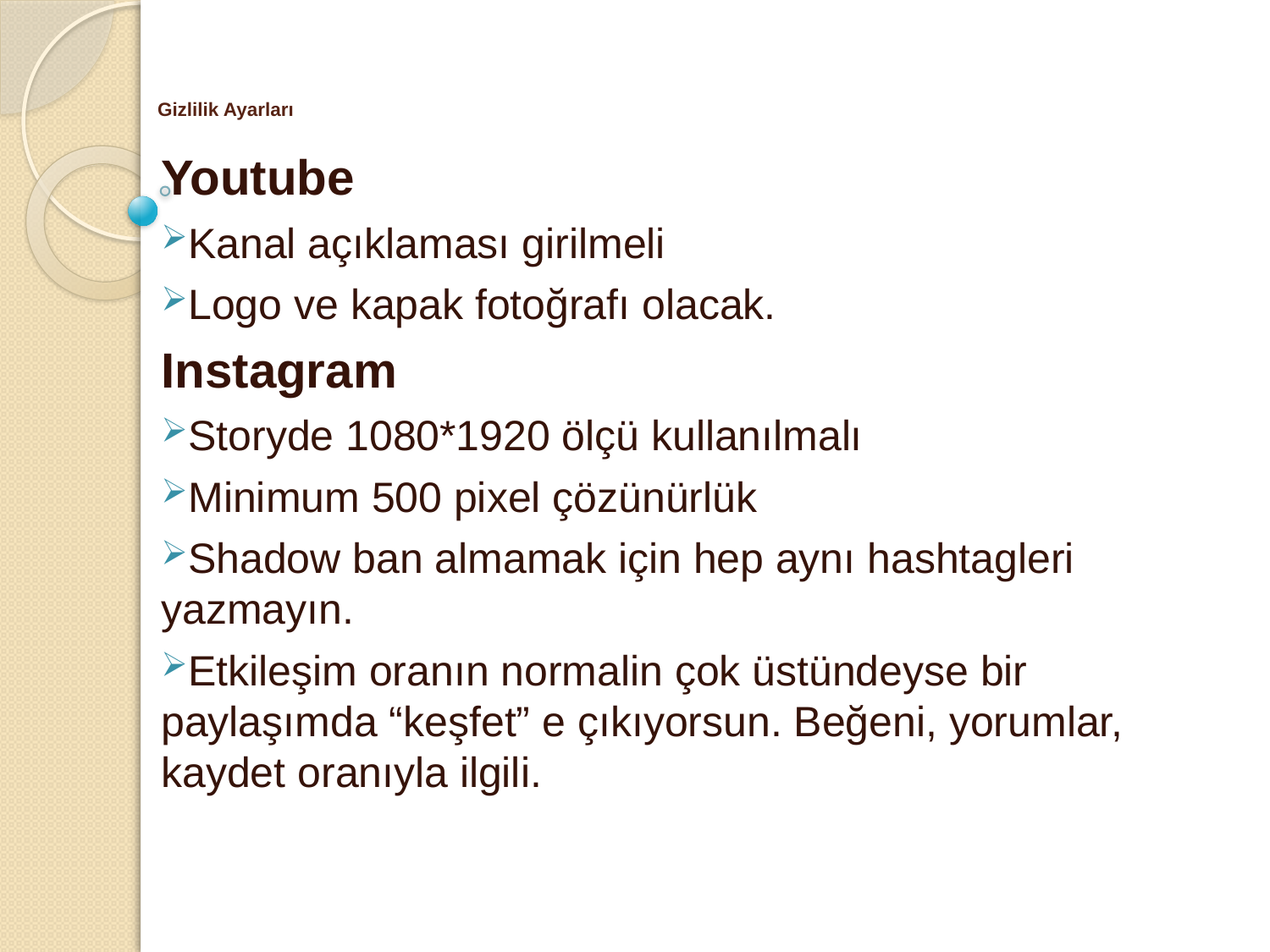

# Gizlilik Ayarları
Youtube
Kanal açıklaması girilmeli
Logo ve kapak fotoğrafı olacak.
Instagram
Storyde 1080*1920 ölçü kullanılmalı
Minimum 500 pixel çözünürlük
Shadow ban almamak için hep aynı hashtagleri yazmayın.
Etkileşim oranın normalin çok üstündeyse bir paylaşımda “keşfet” e çıkıyorsun. Beğeni, yorumlar, kaydet oranıyla ilgili.